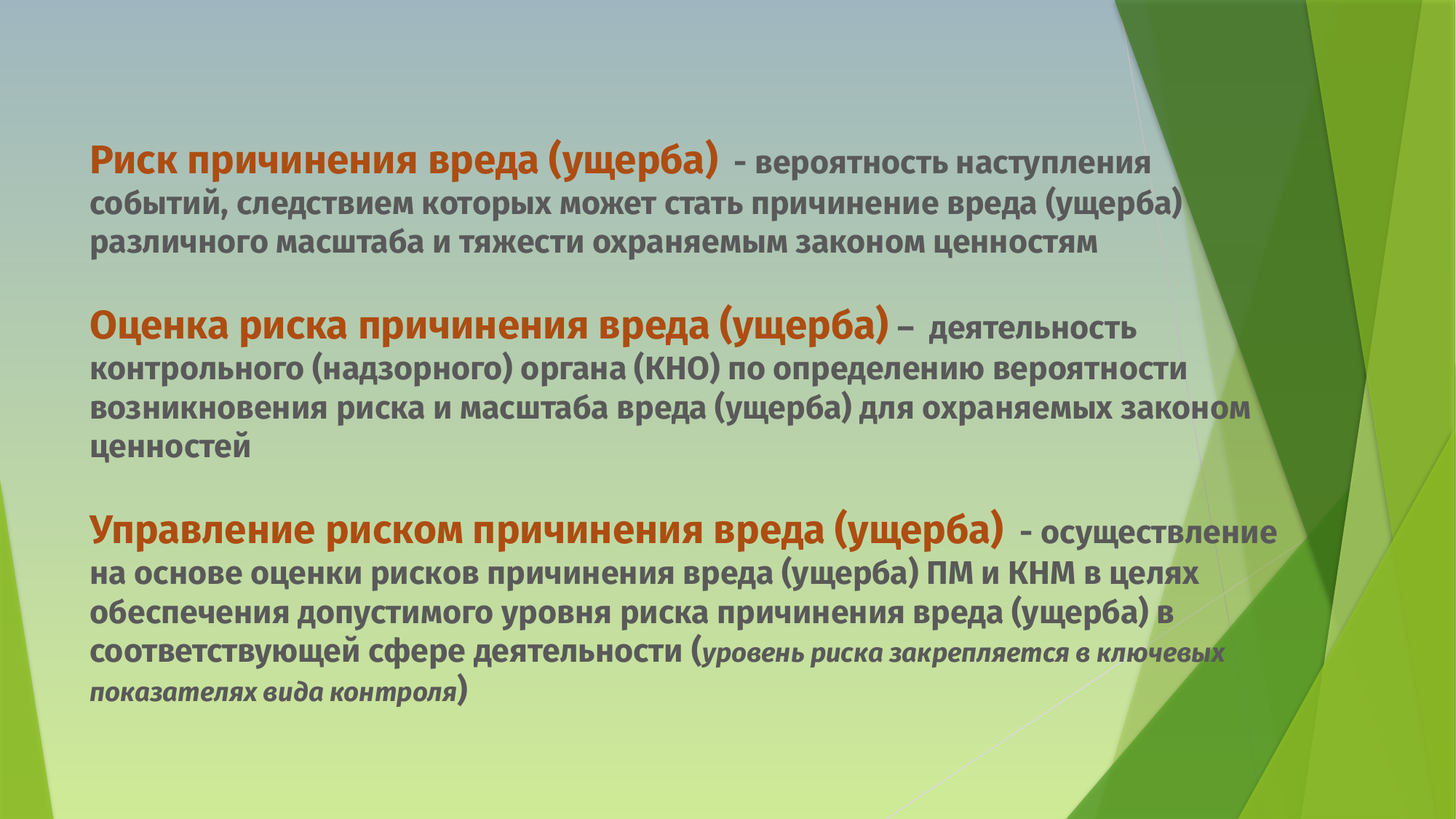

# Риск причинения вреда (ущерба)  - вероятность наступления событий, следствием которых может стать причинение вреда (ущерба) различного масштаба и тяжести охраняемым законом ценностям Оценка риска причинения вреда (ущерба) –  деятельность контрольного (надзорного) органа (КНО) по определению вероятности возникновения риска и масштаба вреда (ущерба) для охраняемых законом ценностей Управление риском причинения вреда (ущерба)  - осуществление на основе оценки рисков причинения вреда (ущерба) ПМ и КНМ в целях обеспечения допустимого уровня риска причинения вреда (ущерба) в соответствующей сфере деятельности (уровень риска закрепляется в ключевых показателях вида контроля)